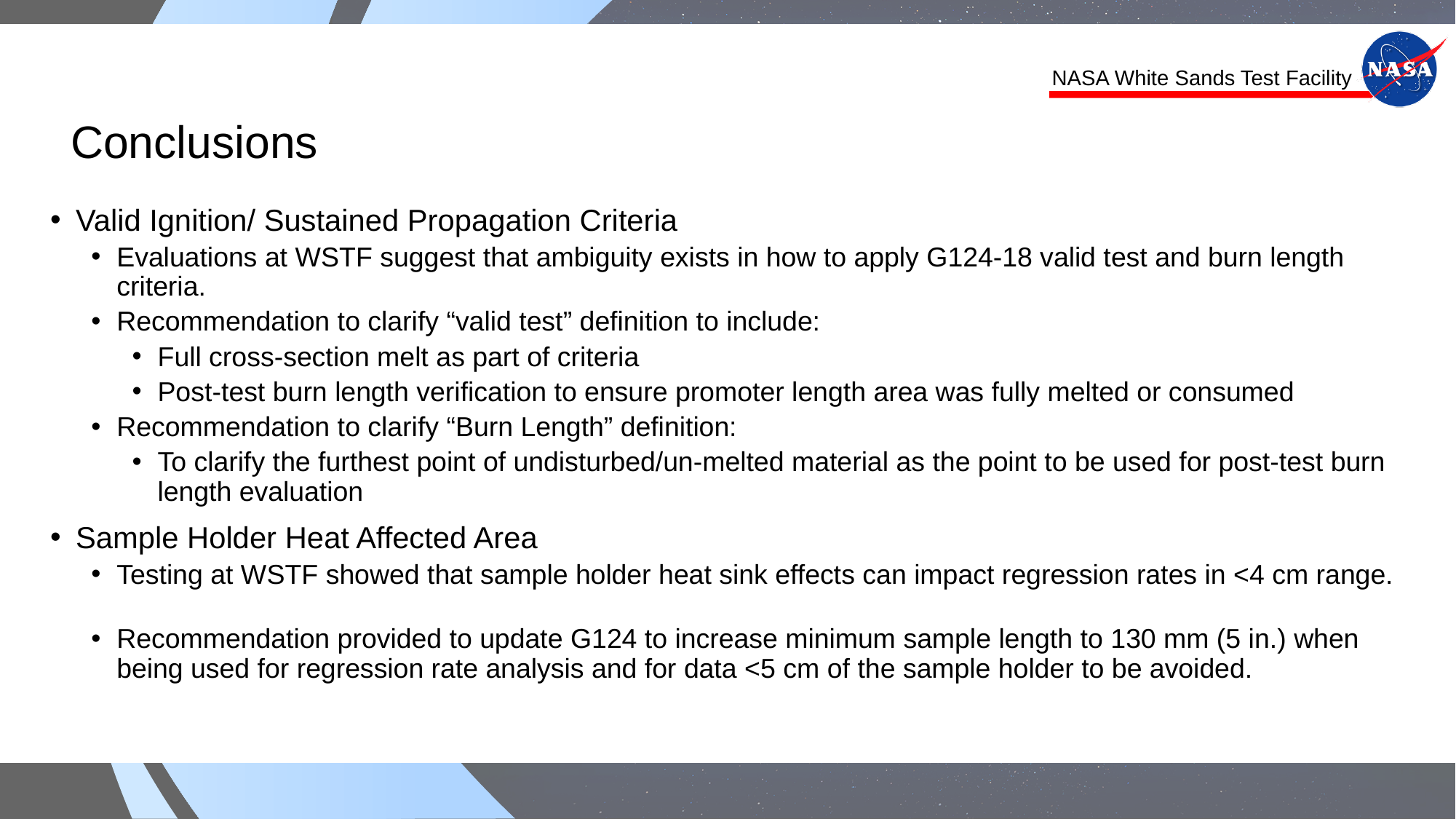

# Conclusions
Valid Ignition/ Sustained Propagation Criteria
Evaluations at WSTF suggest that ambiguity exists in how to apply G124-18 valid test and burn length criteria.
Recommendation to clarify “valid test” definition to include:
Full cross-section melt as part of criteria
Post-test burn length verification to ensure promoter length area was fully melted or consumed
Recommendation to clarify “Burn Length” definition:
To clarify the furthest point of undisturbed/un-melted material as the point to be used for post-test burn length evaluation
Sample Holder Heat Affected Area
Testing at WSTF showed that sample holder heat sink effects can impact regression rates in <4 cm range.
Recommendation provided to update G124 to increase minimum sample length to 130 mm (5 in.) when being used for regression rate analysis and for data <5 cm of the sample holder to be avoided.